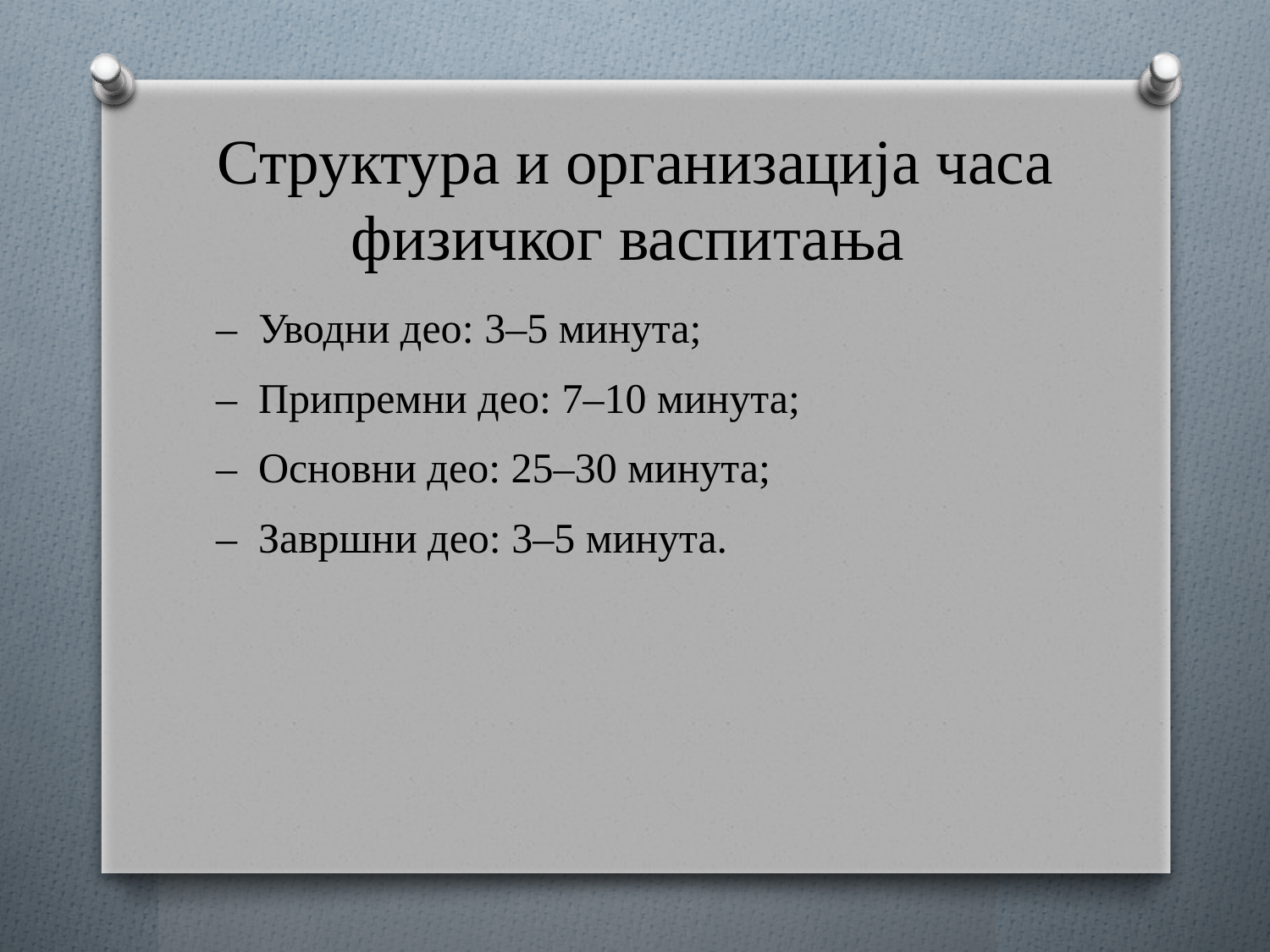

# Структура и организација часа физичког васпитања
–  Уводни део: 3–5 минута;

–  Припремни део: 7–10 минута;

–  Основни део: 25–30 минута;

–  Завршни део: 3–5 минута.